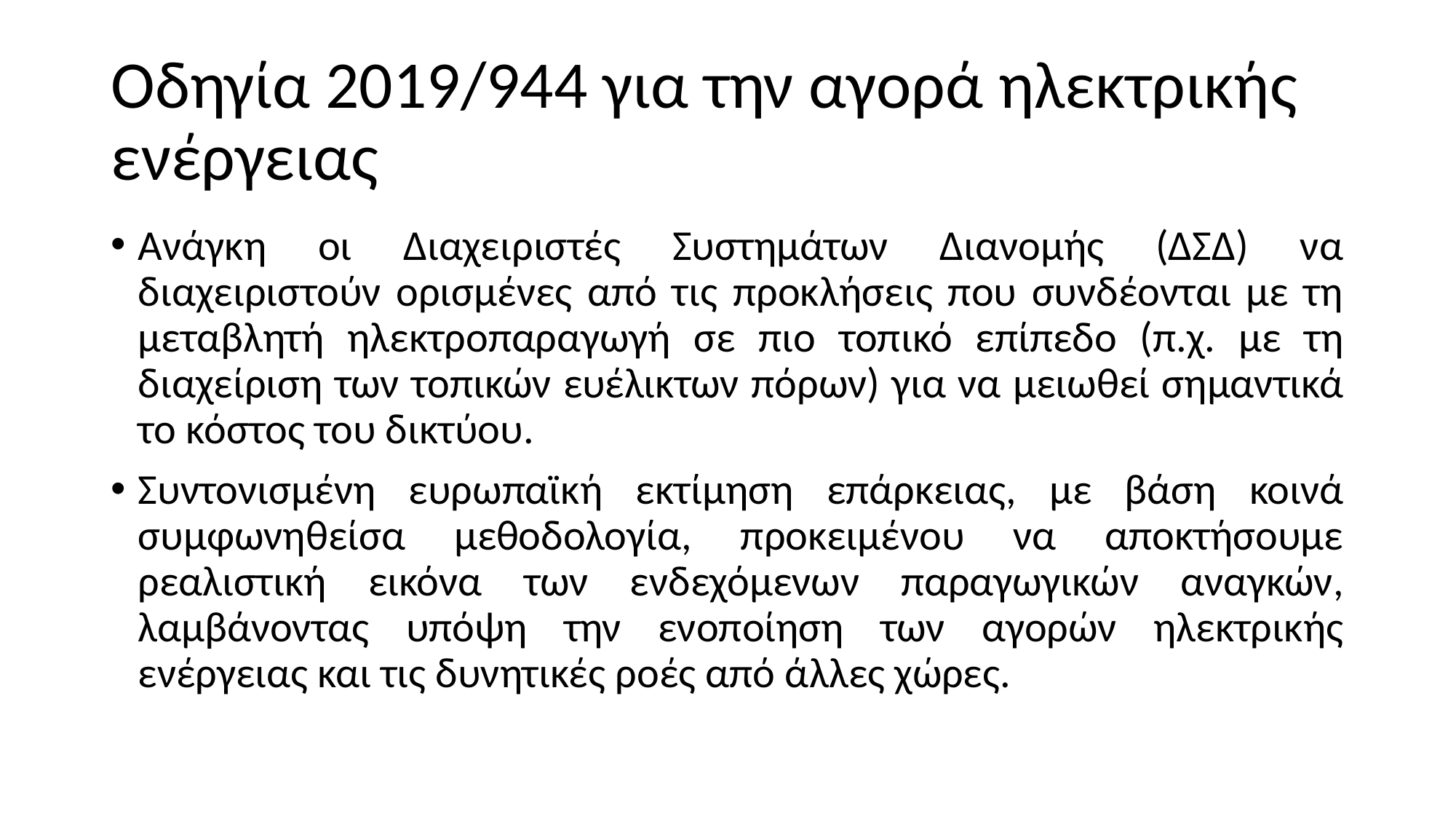

# Οδηγία 2019/944 για την αγορά ηλεκτρικής ενέργειας
Ανάγκη οι Διαχειριστές Συστημάτων Διανομής (ΔΣΔ) να διαχειριστούν ορισμένες από τις προκλήσεις που συνδέονται με τη μεταβλητή ηλεκτροπαραγωγή σε πιο τοπικό επίπεδο (π.χ. με τη διαχείριση των τοπικών ευέλικτων πόρων) για να μειωθεί σημαντικά το κόστος του δικτύου.
Συντονισμένη ευρωπαϊκή εκτίμηση επάρκειας, με βάση κοινά συμφωνηθείσα μεθοδολογία, προκειμένου να αποκτήσουμε ρεαλιστική εικόνα των ενδεχόμενων παραγωγικών αναγκών, λαμβάνοντας υπόψη την ενοποίηση των αγορών ηλεκτρικής ενέργειας και τις δυνητικές ροές από άλλες χώρες.